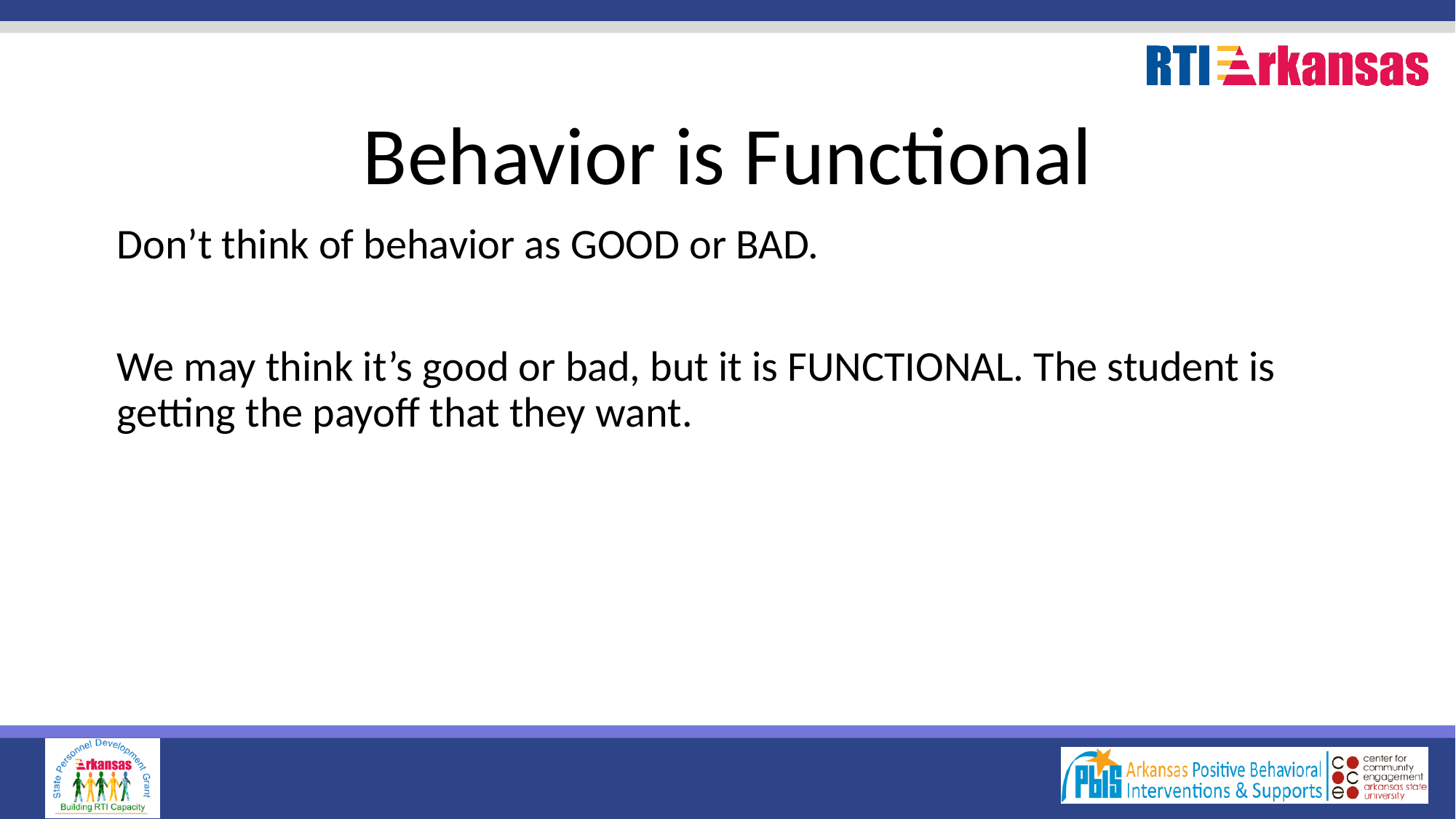

# Behavior is Functional
Don’t think of behavior as GOOD or BAD.

We may think it’s good or bad, but it is FUNCTIONAL. The student is getting the payoff that they want.